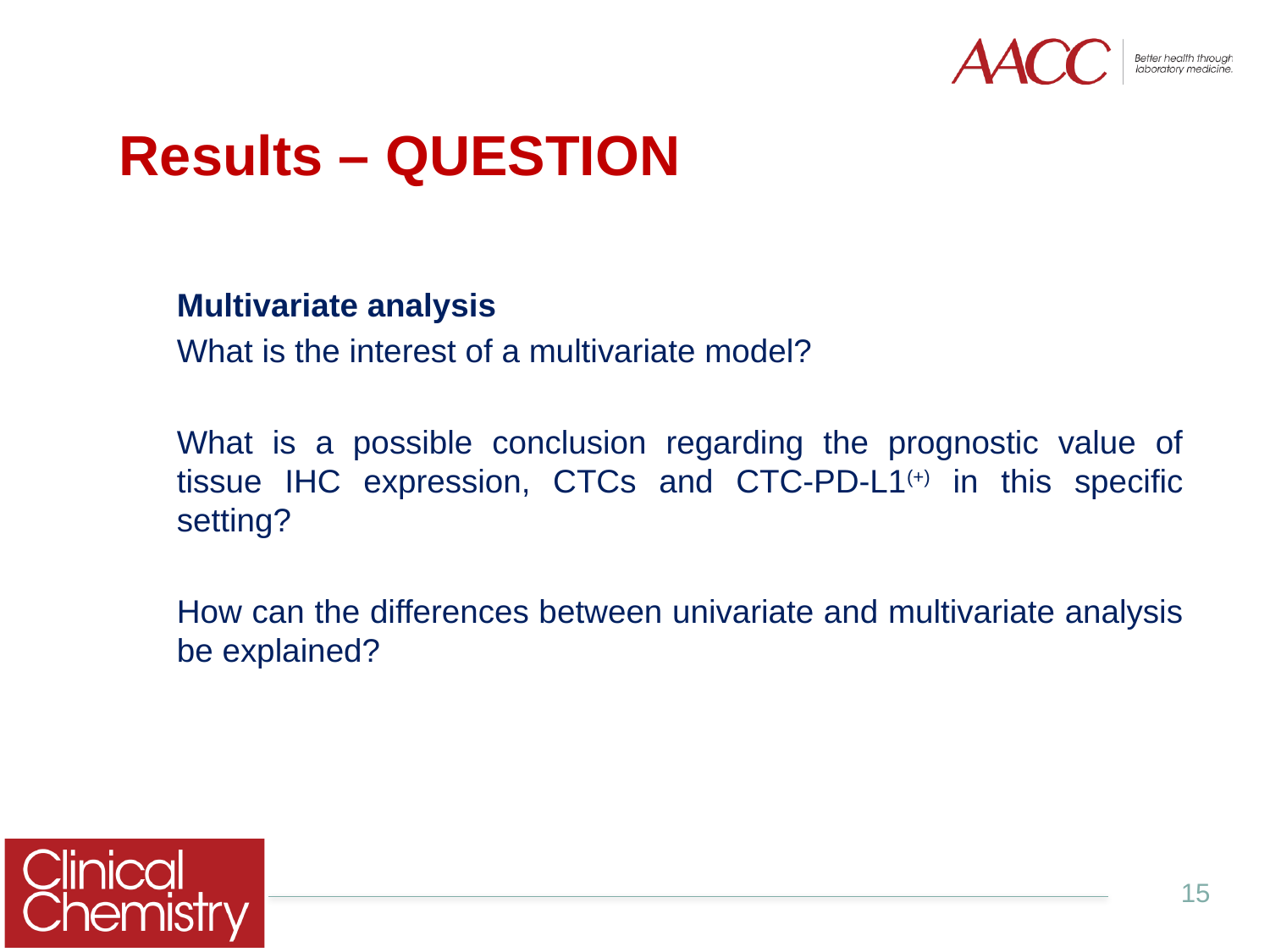

# Results – QUESTION
Multivariate analysis
What is the interest of a multivariate model?

What is a possible conclusion regarding the prognostic value of tissue IHC expression, CTCs and CTC-PD-L1(+) in this specific setting?

How can the differences between univariate and multivariate analysis be explained?
15